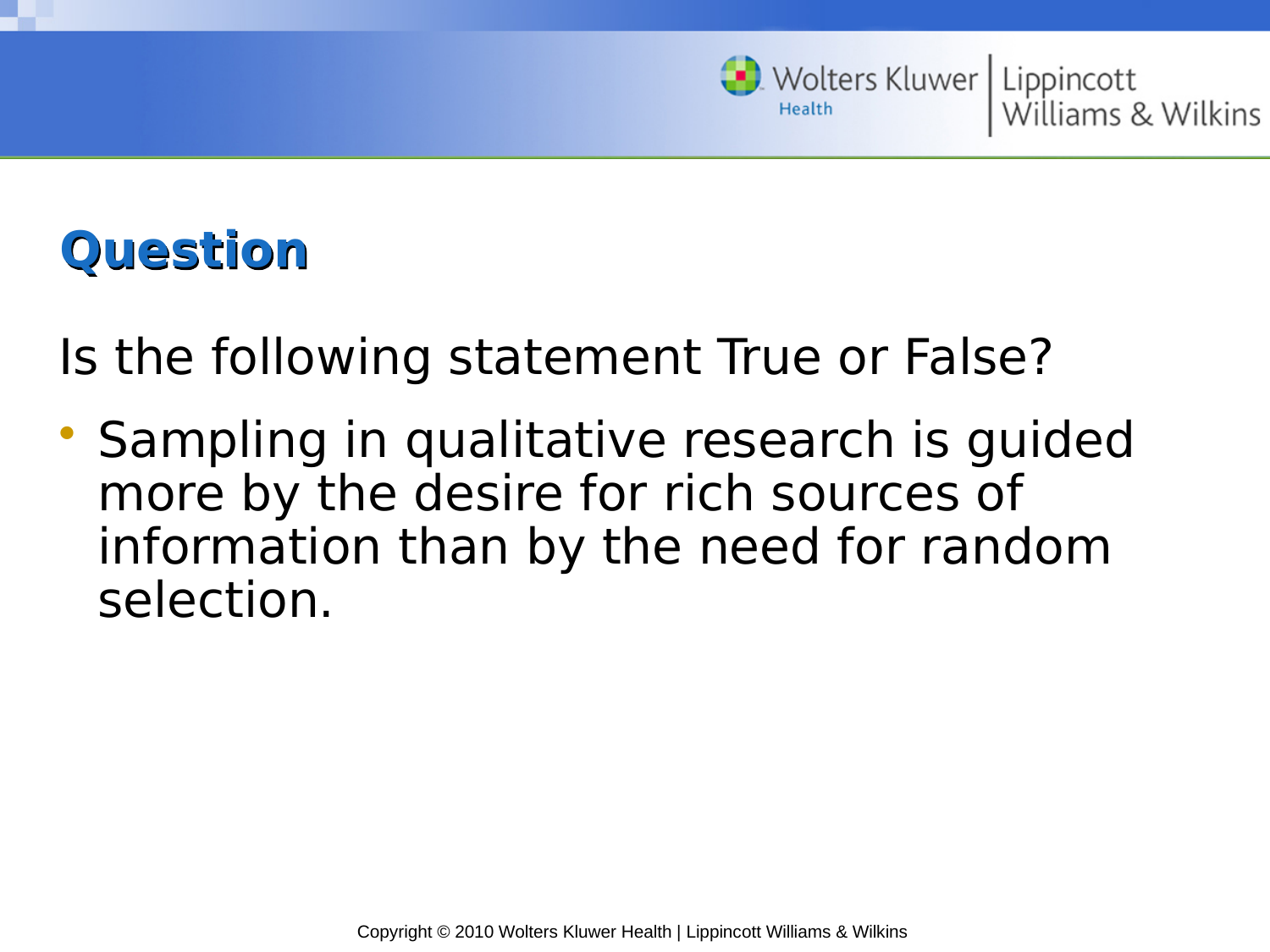

# Question
Is the following statement True or False?
Sampling in qualitative research is guided more by the desire for rich sources of information than by the need for random selection.